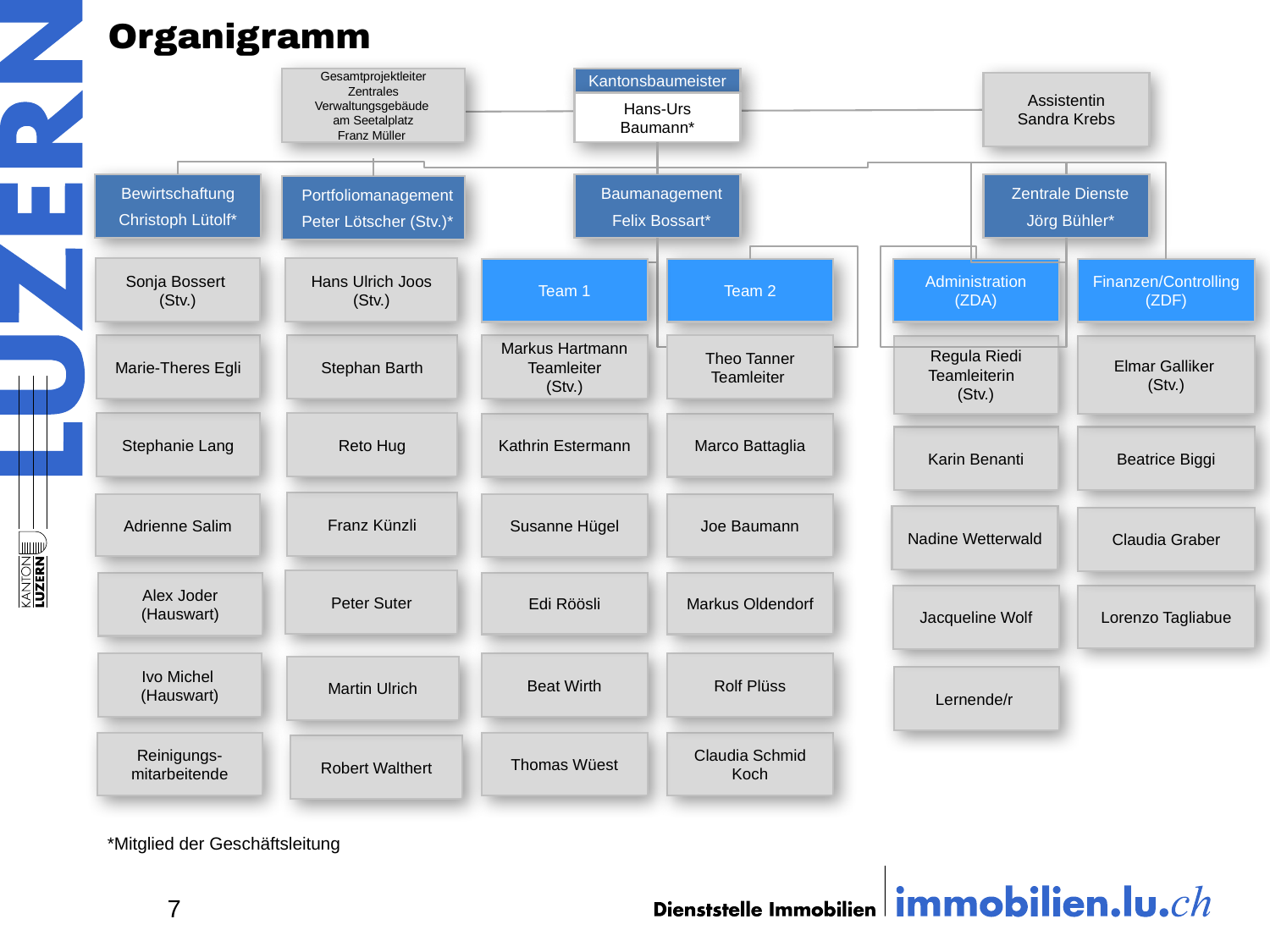

# Organigramm
Kantonsbaumeister
Hans-Urs Baumann*
Gesamtprojektleiter
Zentrales Verwaltungsgebäude
am Seetalplatz
Franz Müller
Assistentin
Sandra Krebs
Bewirtschaftung
Christoph Lütolf*
Baumanagement
Felix Bossart*
Zentrale Dienste
Jörg Bühler*
Portfoliomanagement
Peter Lötscher (Stv.)*
Sonja Bossert
(Stv.)
Hans Ulrich Joos (Stv.)
Team 2
Administration (ZDA)
Finanzen/Controlling (ZDF)
Team 1
Marie-Theres Egli
Stephan Barth
Markus Hartmann
Teamleiter
(Stv.)
Theo Tanner
Teamleiter
Regula Riedi
Teamleiterin
(Stv.)
Elmar Galliker
(Stv.)
Stephanie Lang
Reto Hug
Kathrin Estermann
Marco Battaglia
Karin Benanti
Beatrice Biggi
Franz Künzli
Adrienne Salim
Susanne Hügel
Joe Baumann
Nadine Wetterwald
Claudia Graber
Peter Suter
Alex Joder
(Hauswart)
Edi Röösli
Markus Oldendorf
Jacqueline Wolf
Lorenzo Tagliabue
Rolf Plüss
Ivo Michel
(Hauswart)
Beat Wirth
Martin Ulrich
Lernende/r
Reinigungs-mitarbeitende
Thomas Wüest
Claudia Schmid Koch
Robert Walthert
*Mitglied der Geschäftsleitung
7